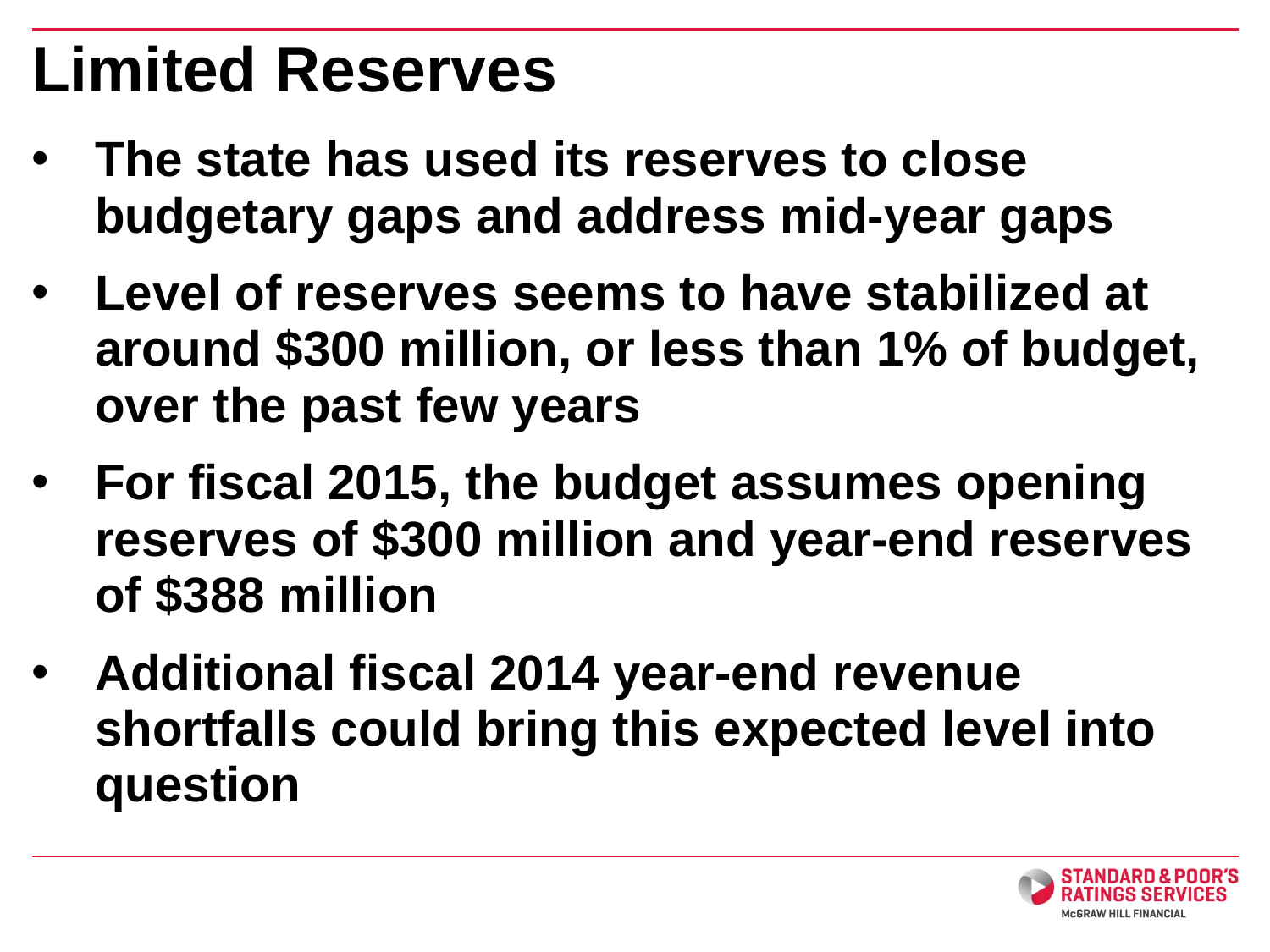

# Limited Reserves
The state has used its reserves to close budgetary gaps and address mid-year gaps
Level of reserves seems to have stabilized at around $300 million, or less than 1% of budget, over the past few years
For fiscal 2015, the budget assumes opening reserves of $300 million and year-end reserves of $388 million
Additional fiscal 2014 year-end revenue shortfalls could bring this expected level into question